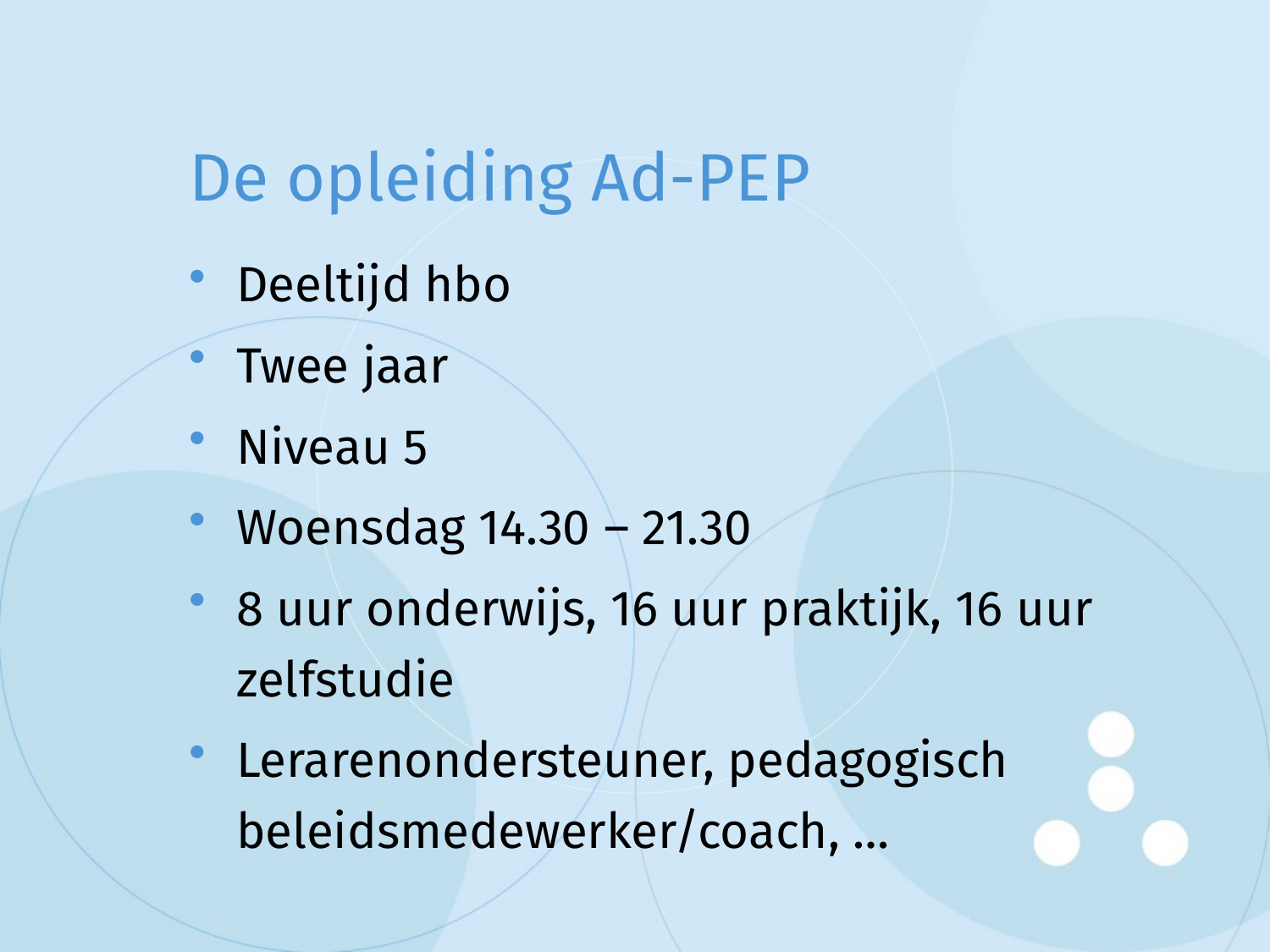

# De opleiding Ad-PEP
Deeltijd hbo
Twee jaar
Niveau 5
Woensdag 14.30 – 21.30
8 uur onderwijs, 16 uur praktijk, 16 uur zelfstudie
Lerarenondersteuner, pedagogisch beleidsmedewerker/coach, …